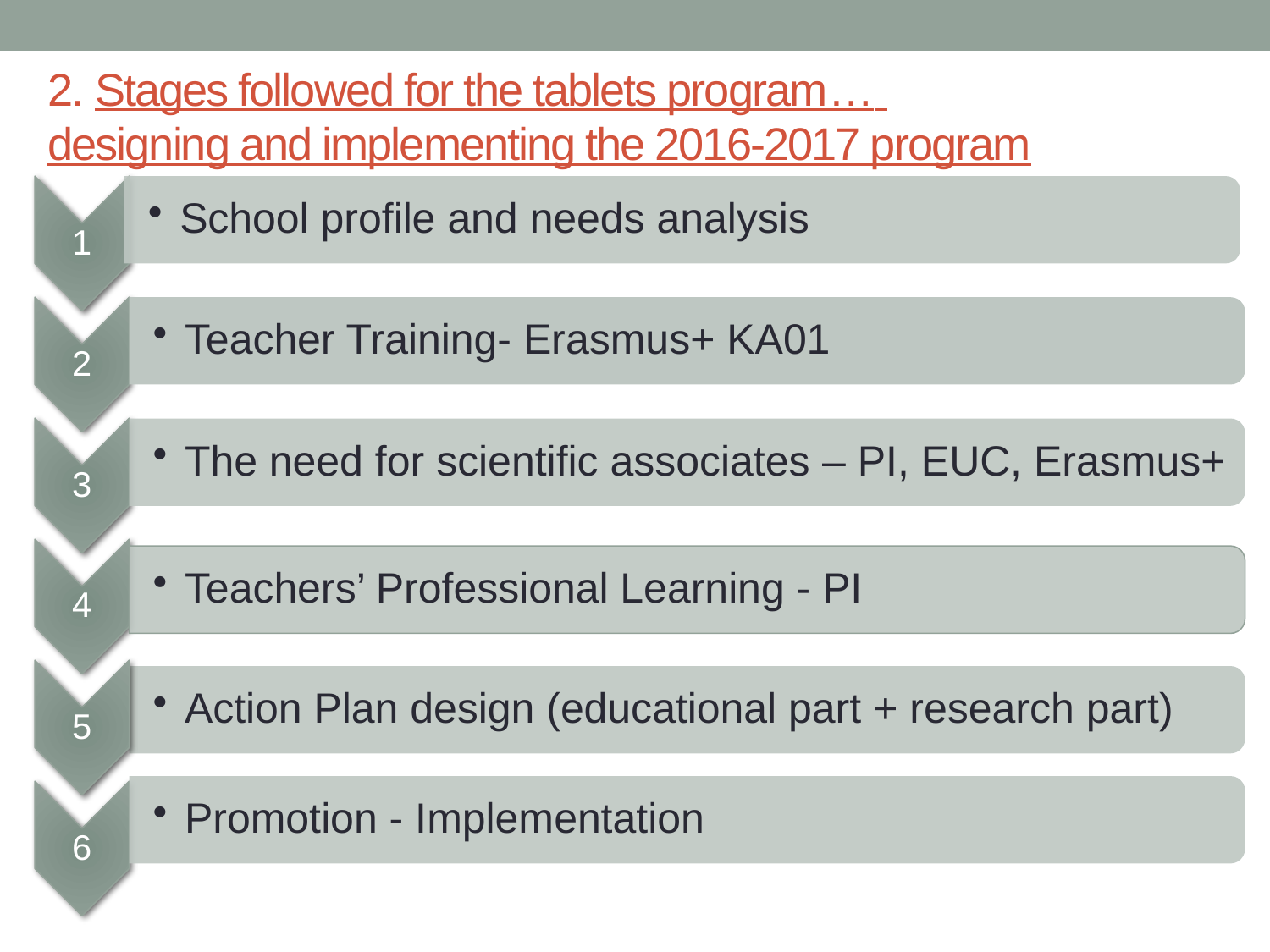

# 2. Stages followed for the tablets program… designing and implementing the 2016-2017 program
1
School profile and needs analysis
2
Teacher Training- Erasmus+ KA01
3
The need for scientific associates – PI, EUC, Erasmus+
4
Action Plan design (educational part + research part)
5
Teachers’ Professional Learning - PI
6
Promotion - Implementation